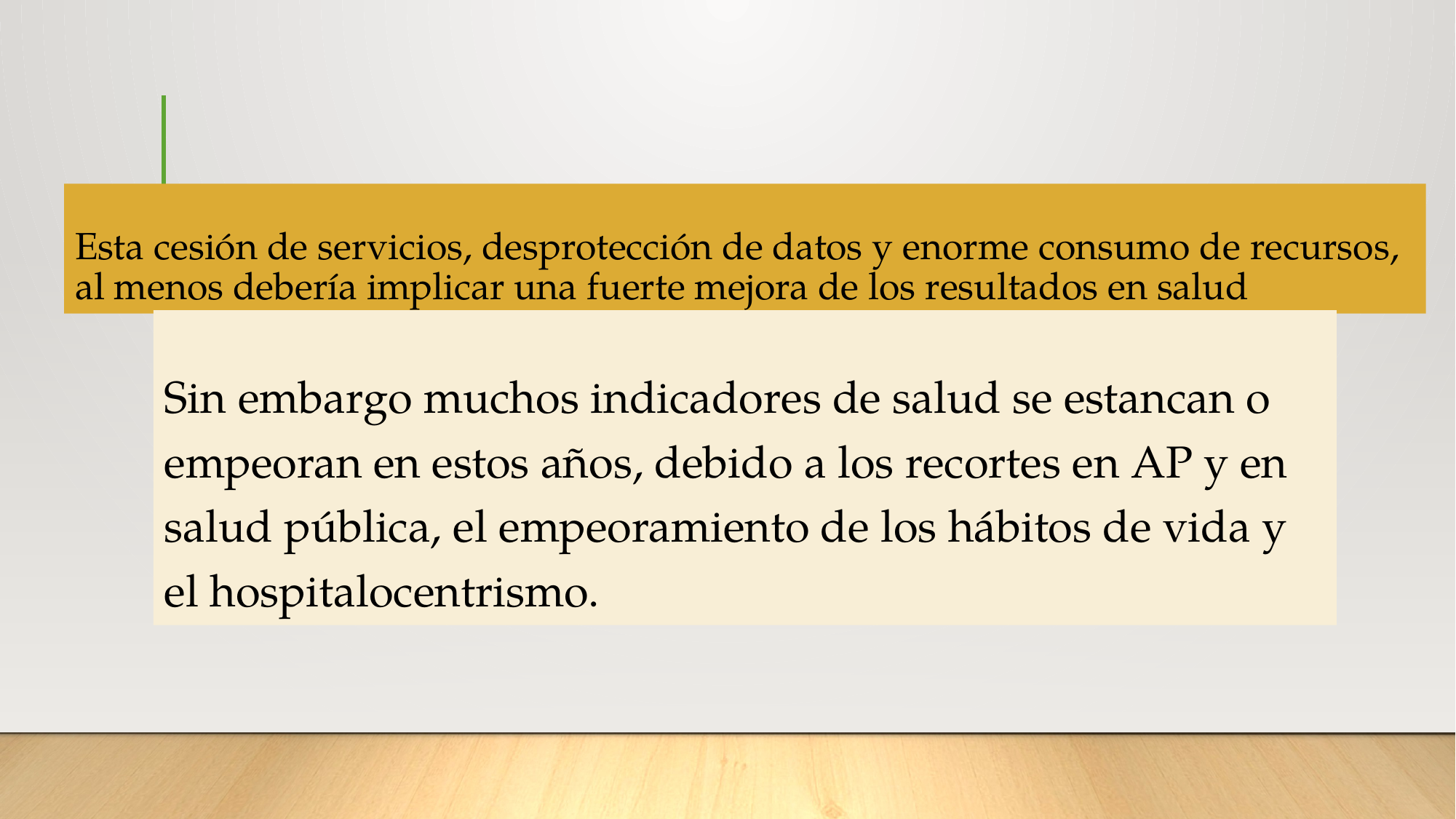

# Esta cesión de servicios, desprotección de datos y enorme consumo de recursos, al menos debería implicar una fuerte mejora de los resultados en salud

Sin embargo muchos indicadores de salud se estancan o empeoran en estos años, debido a los recortes en AP y en salud pública, el empeoramiento de los hábitos de vida y el hospitalocentrismo.